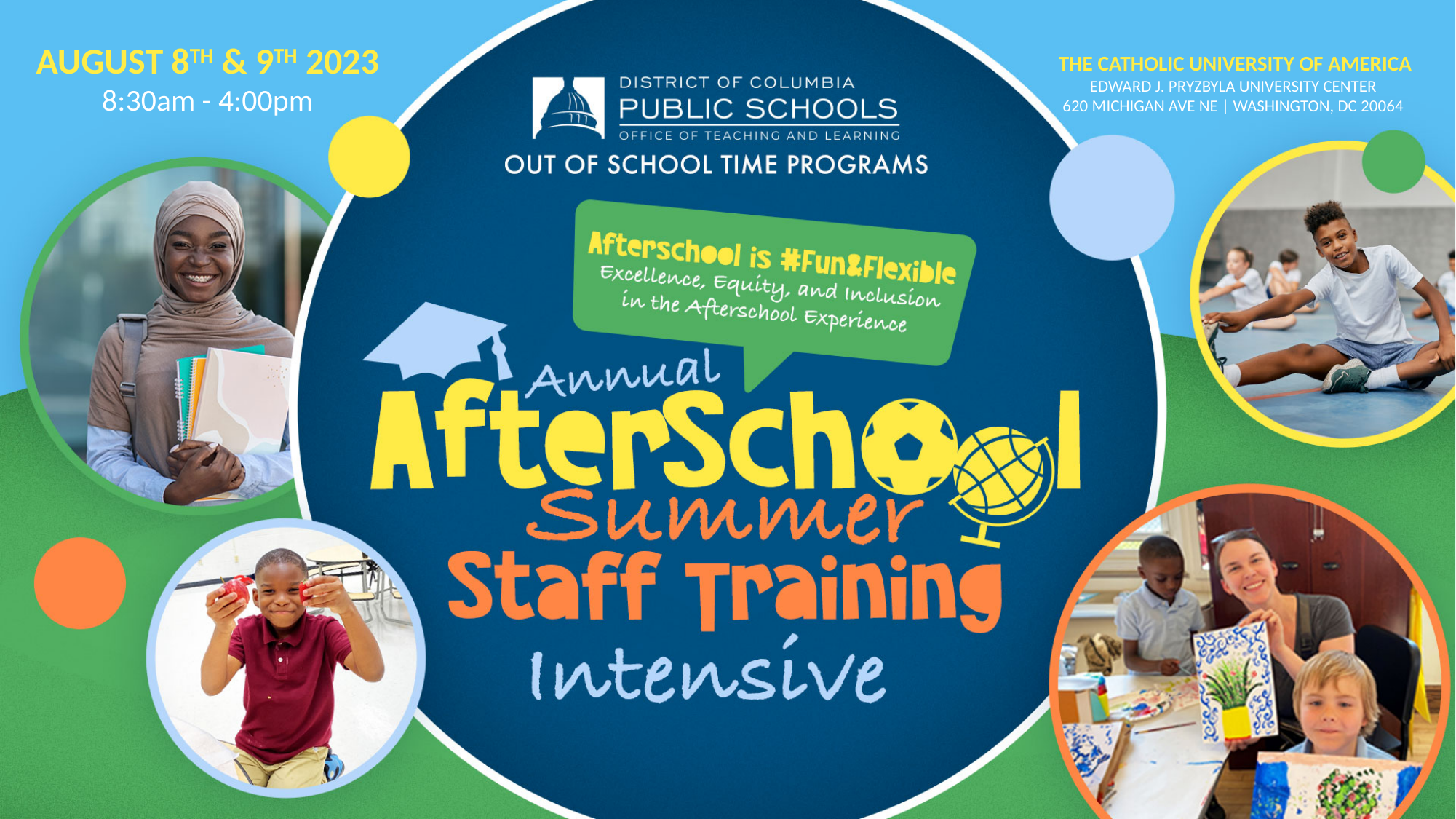

AUGUST 8TH & 9TH 2023
8:30am - 4:00pm

THE CATHOLIC UNIVERSITY OF AMERICA
EDWARD J. PRYZBYLA UNIVERSITY CENTER
620 MICHIGAN AVE NE | WASHINGTON, DC 20064